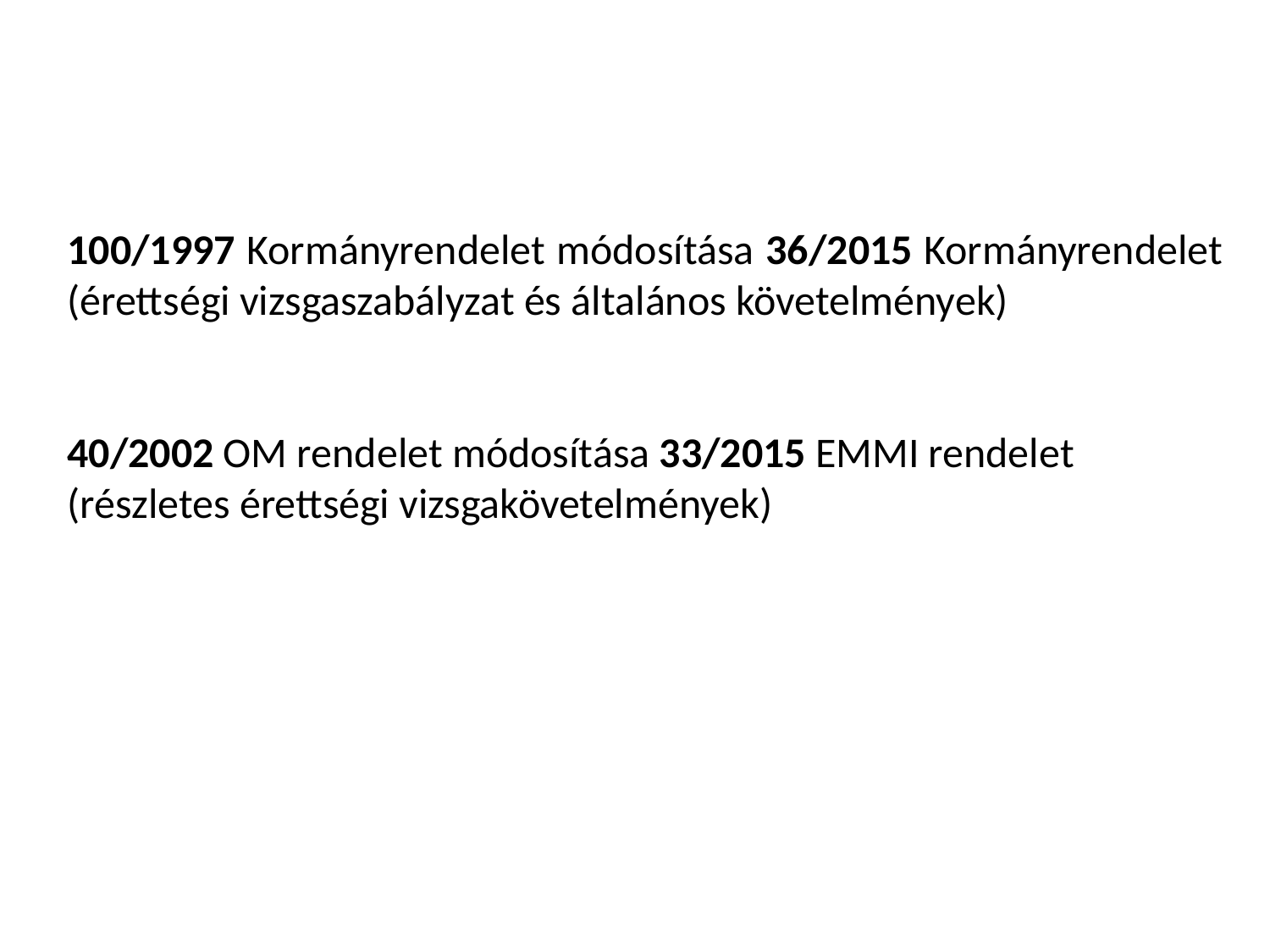

100/1997 Kormányrendelet módosítása 36/2015 Kormányrendelet
(érettségi vizsgaszabályzat és általános követelmények)

40/2002 OM rendelet módosítása 33/2015 EMMI rendelet
(részletes érettségi vizsgakövetelmények)